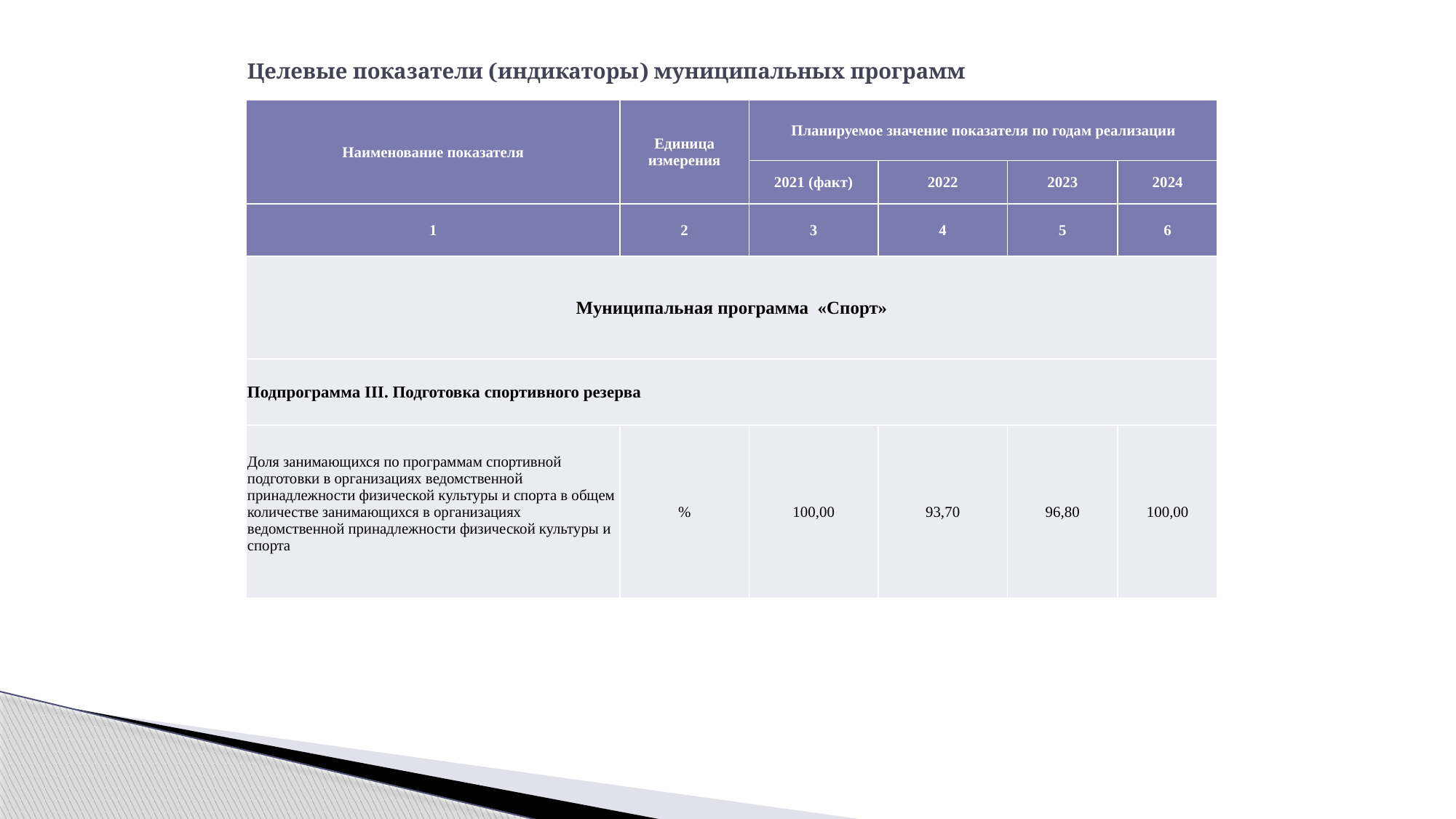

# Целевые показатели (индикаторы) муниципальных программ
| Наименование показателя | Единица измерения | Планируемое значение показателя по годам реализации |  |  |  |
| --- | --- | --- | --- | --- | --- |
|  |  | 2021 (факт) | 2022 | 2023 | 2024 |
| 1 | 2 | 3 | 4 | 5 | 6 |
| Муниципальная программа «Спорт» |  |  |  |  |  |
| Подпрограмма III. Подготовка спортивного резерва |  |  |  |  |  |
| Доля занимающихся по программам спортивной подготовки в организациях ведомственной принадлежности физической культуры и спорта в общем количестве занимающихся в организациях ведомственной принадлежности физической культуры и спорта | % | 100,00 | 93,70 | 96,80 | 100,00 |